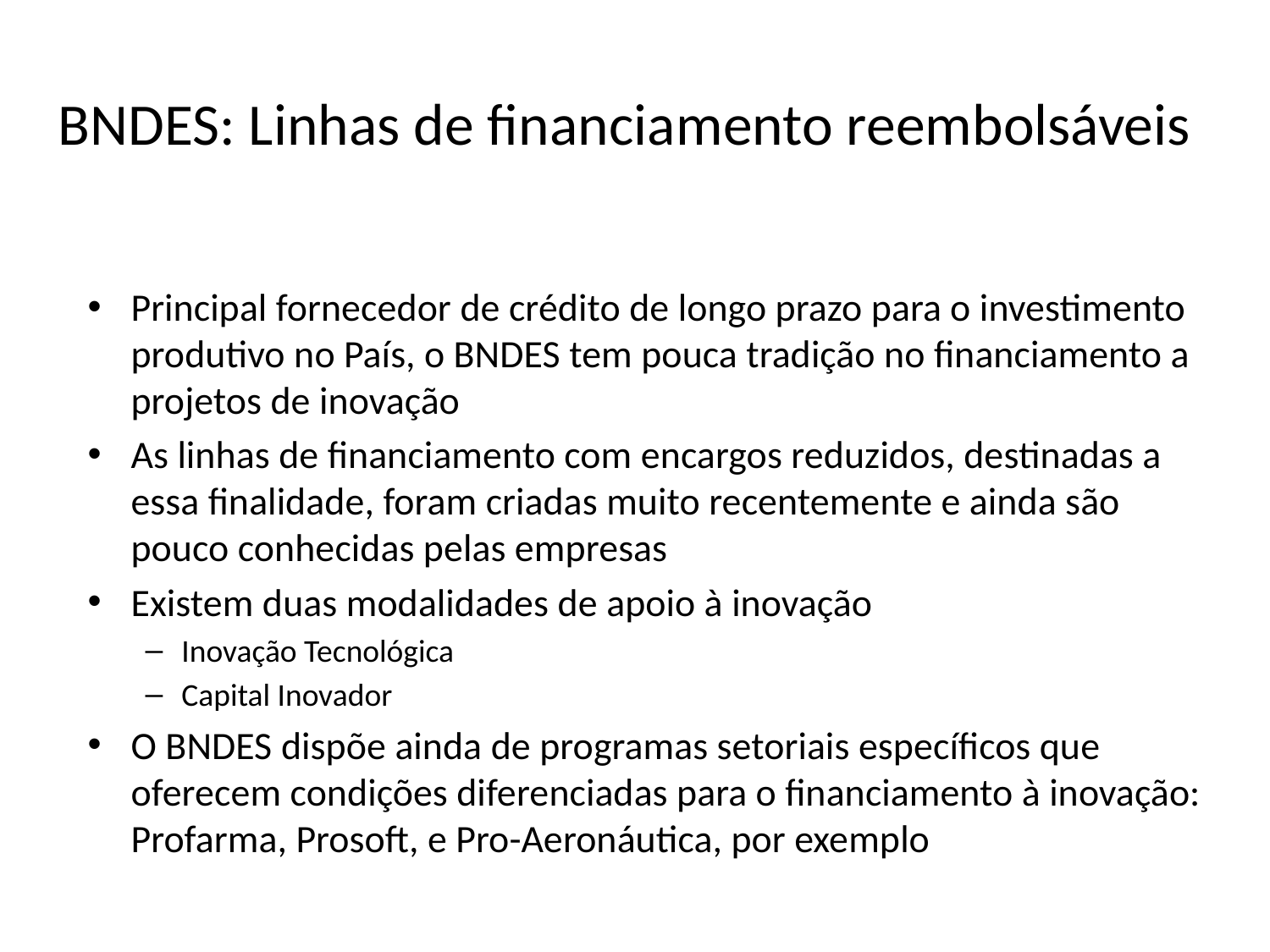

# BNDES: Linhas de financiamento reembolsáveis
Principal fornecedor de crédito de longo prazo para o investimento produtivo no País, o BNDES tem pouca tradição no financiamento a projetos de inovação
As linhas de financiamento com encargos reduzidos, destinadas a essa finalidade, foram criadas muito recentemente e ainda são pouco conhecidas pelas empresas
Existem duas modalidades de apoio à inovação
Inovação Tecnológica
Capital Inovador
O BNDES dispõe ainda de programas setoriais específicos que oferecem condições diferenciadas para o financiamento à inovação: Profarma, Prosoft, e Pro-Aeronáutica, por exemplo